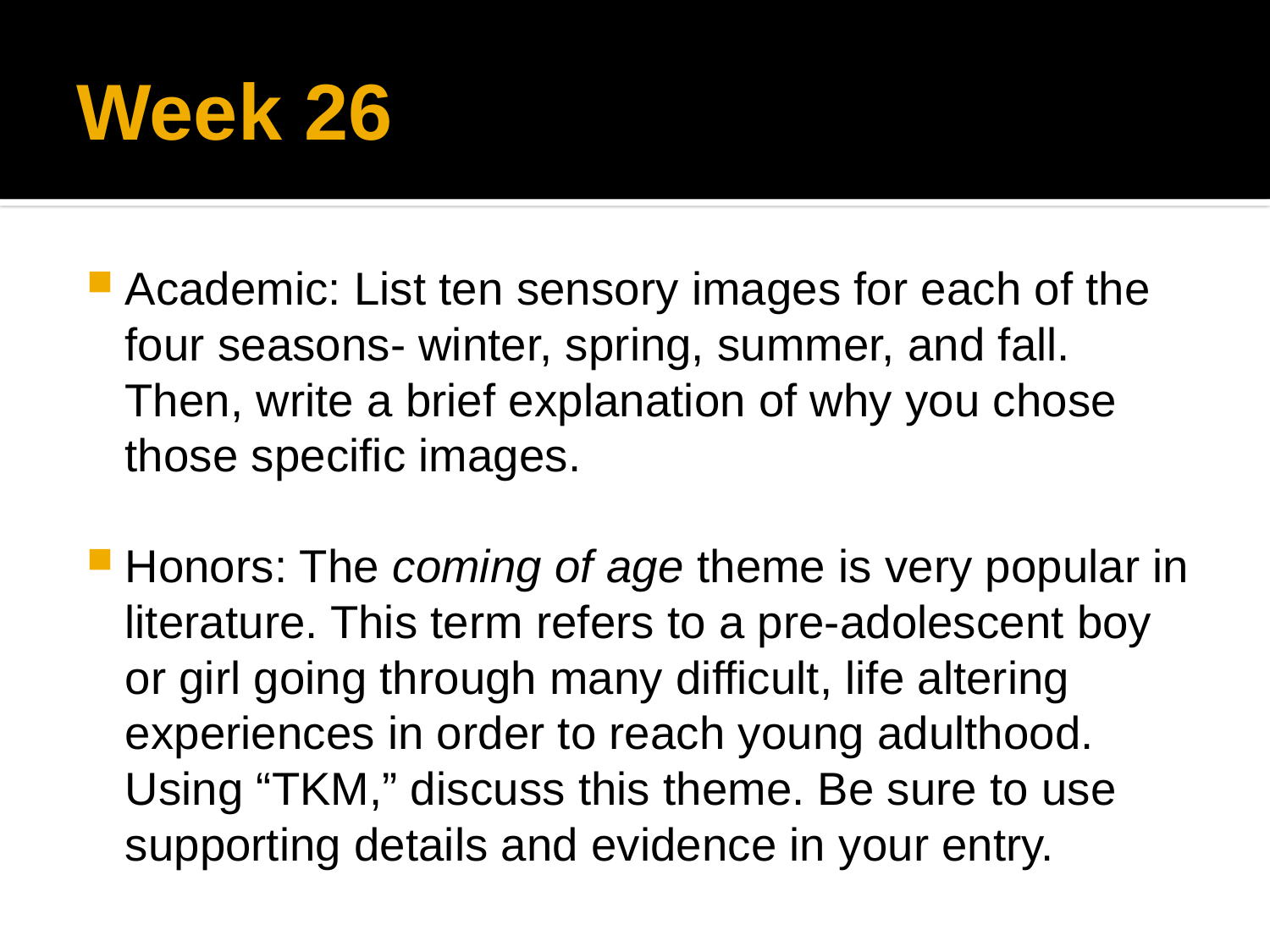

# Week 26
Academic: List ten sensory images for each of the four seasons- winter, spring, summer, and fall.  Then, write a brief explanation of why you chose those specific images.

Honors: The coming of age theme is very popular in literature. This term refers to a pre-adolescent boy or girl going through many difficult, life altering experiences in order to reach young adulthood. Using “TKM,” discuss this theme. Be sure to use supporting details and evidence in your entry.